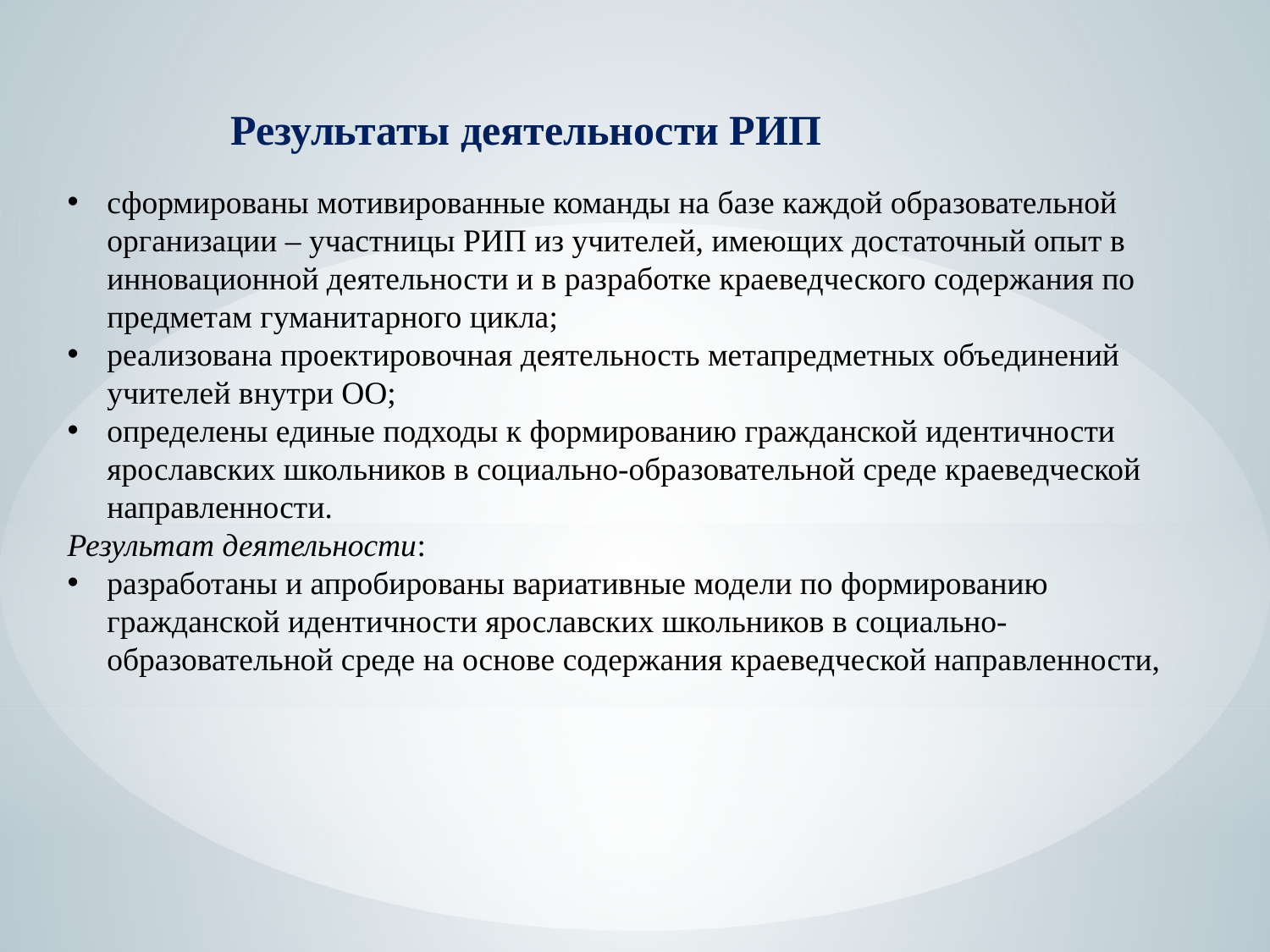

Результаты деятельности РИП
сформированы мотивированные команды на базе каждой образовательной организации – участницы РИП из учителей, имеющих достаточный опыт в инновационной деятельности и в разработке краеведческого содержания по предметам гуманитарного цикла;
реализована проектировочная деятельность метапредметных объединений учителей внутри ОО;
определены единые подходы к формированию гражданской идентичности ярославских школьников в социально-образовательной среде краеведческой направленности.
Результат деятельности:
разработаны и апробированы вариативные модели по формированию гражданской идентичности ярославских школьников в социально-образовательной среде на основе содержания краеведческой направленности,